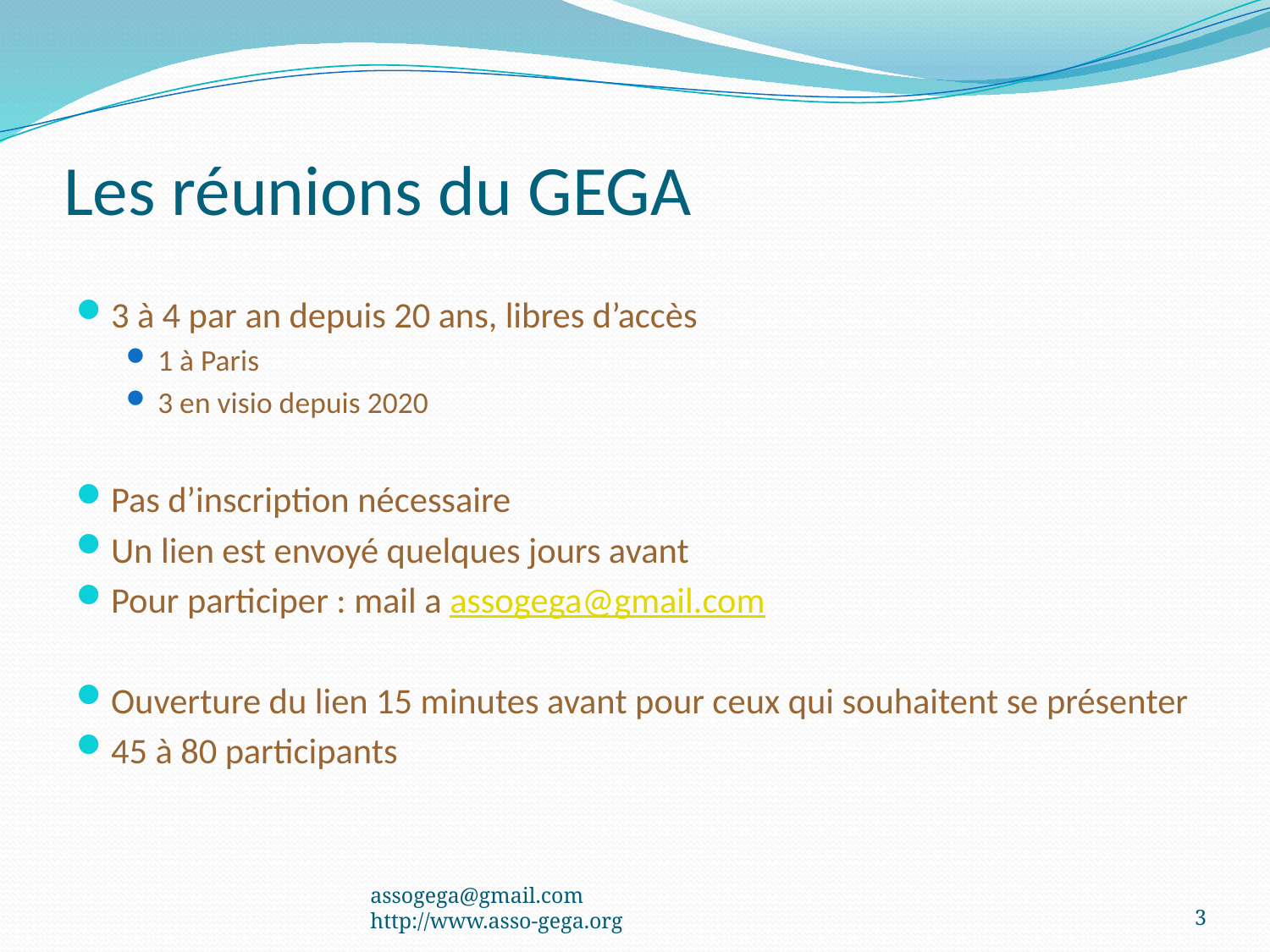

# Les réunions du GEGA
3 à 4 par an depuis 20 ans, libres d’accès
1 à Paris
3 en visio depuis 2020

Pas d’inscription nécessaire
Un lien est envoyé quelques jours avant
Pour participer : mail a assogega@gmail.com

Ouverture du lien 15 minutes avant pour ceux qui souhaitent se présenter
45 à 80 participants

assogega@gmail.com
http://www.asso-gega.org
3